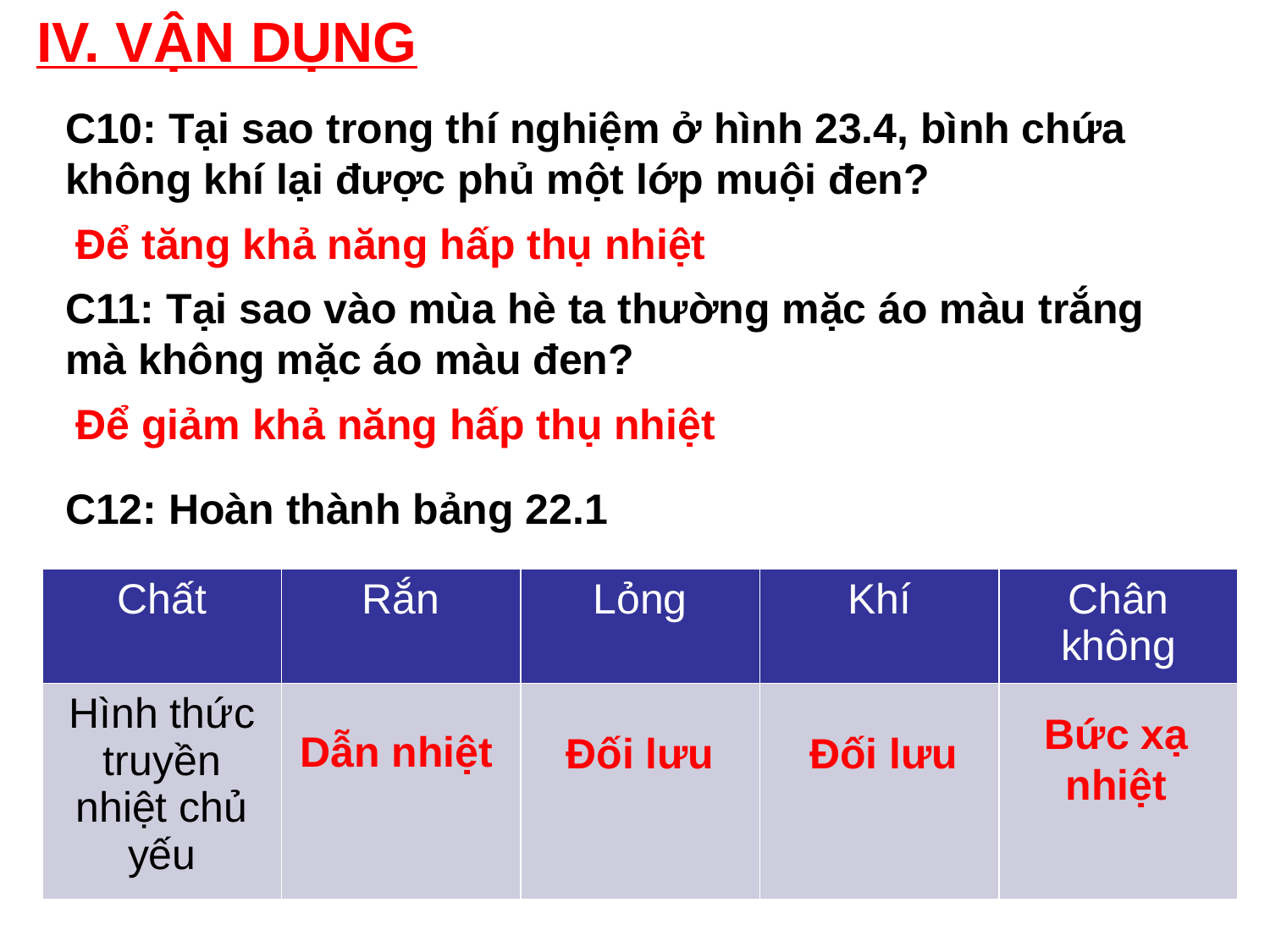

IV. VẬN DỤNG
C10: Tại sao trong thí nghiệm ở hình 23.4, bình chứa không khí lại được phủ một lớp muội đen?
Để tăng khả năng hấp thụ nhiệt
C11: Tại sao vào mùa hè ta thường mặc áo màu trắng mà không mặc áo màu đen?
Để giảm khả năng hấp thụ nhiệt
C12: Hoàn thành bảng 22.1
| Chất | Rắn | Lỏng | Khí | Chân không |
| --- | --- | --- | --- | --- |
| Hình thức truyền nhiệt chủ yếu |  |  |  |  |
Bức xạ nhiệt

Dẫn nhiệt
Đối lưu

Đối lưu